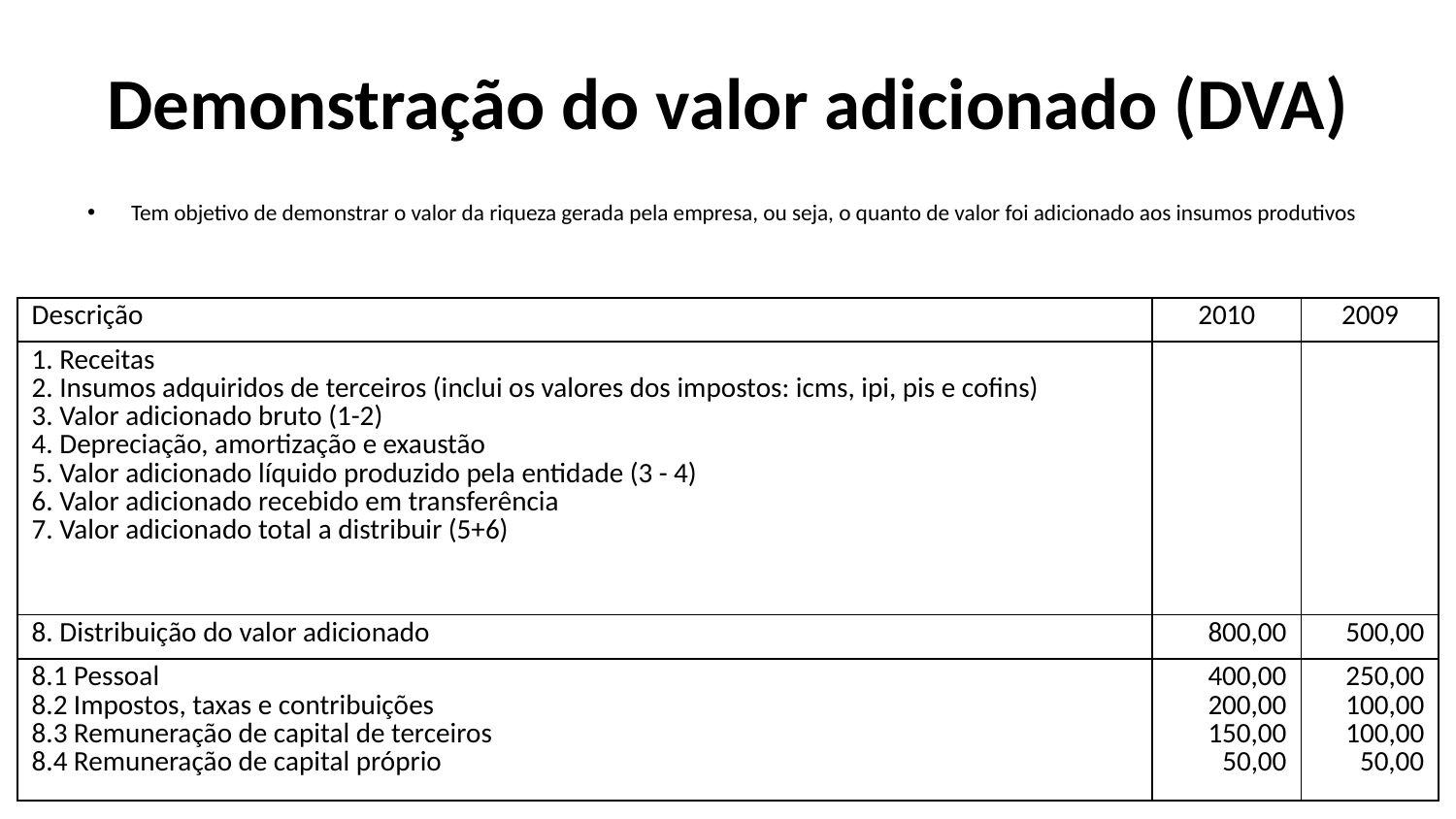

# Demonstração do valor adicionado (DVA)
Tem objetivo de demonstrar o valor da riqueza gerada pela empresa, ou seja, o quanto de valor foi adicionado aos insumos produtivos
| Descrição | 2010 | 2009 |
| --- | --- | --- |
| 1. Receitas 2. Insumos adquiridos de terceiros (inclui os valores dos impostos: icms, ipi, pis e cofins) 3. Valor adicionado bruto (1-2) 4. Depreciação, amortização e exaustão 5. Valor adicionado líquido produzido pela entidade (3 - 4) 6. Valor adicionado recebido em transferência 7. Valor adicionado total a distribuir (5+6) |  |  |
| 8. Distribuição do valor adicionado | 800,00 | 500,00 |
| 8.1 Pessoal 8.2 Impostos, taxas e contribuições 8.3 Remuneração de capital de terceiros 8.4 Remuneração de capital próprio | 400,00 200,00 150,00 50,00 | 250,00 100,00 100,00 50,00 |